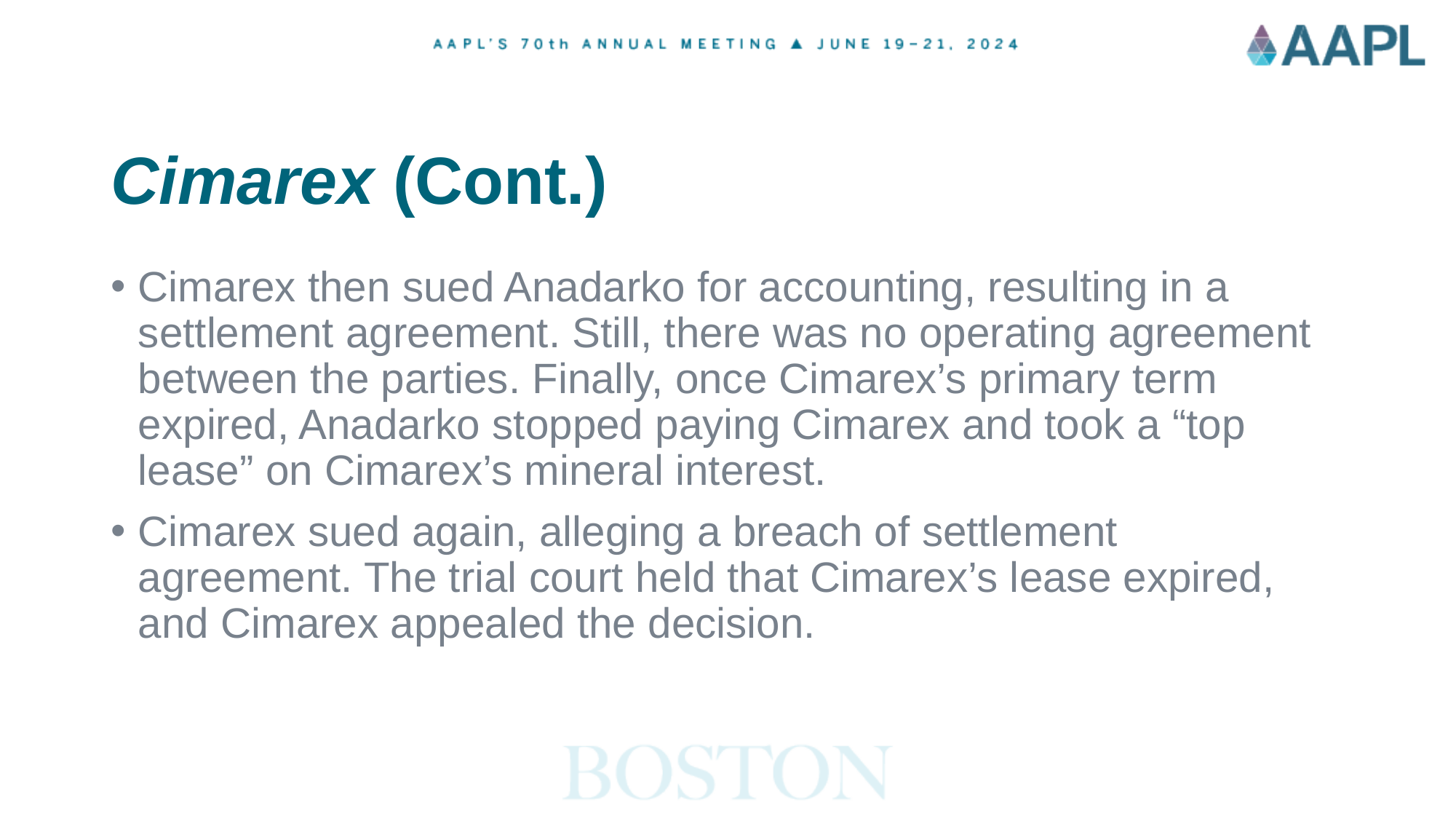

# Cimarex (Cont.)
Cimarex then sued Anadarko for accounting, resulting in a settlement agreement. Still, there was no operating agreement between the parties. Finally, once Cimarex’s primary term expired, Anadarko stopped paying Cimarex and took a “top lease” on Cimarex’s mineral interest. ​
Cimarex sued again, alleging a breach of settlement agreement. The trial court held that Cimarex’s lease expired, and Cimarex appealed the decision. ​